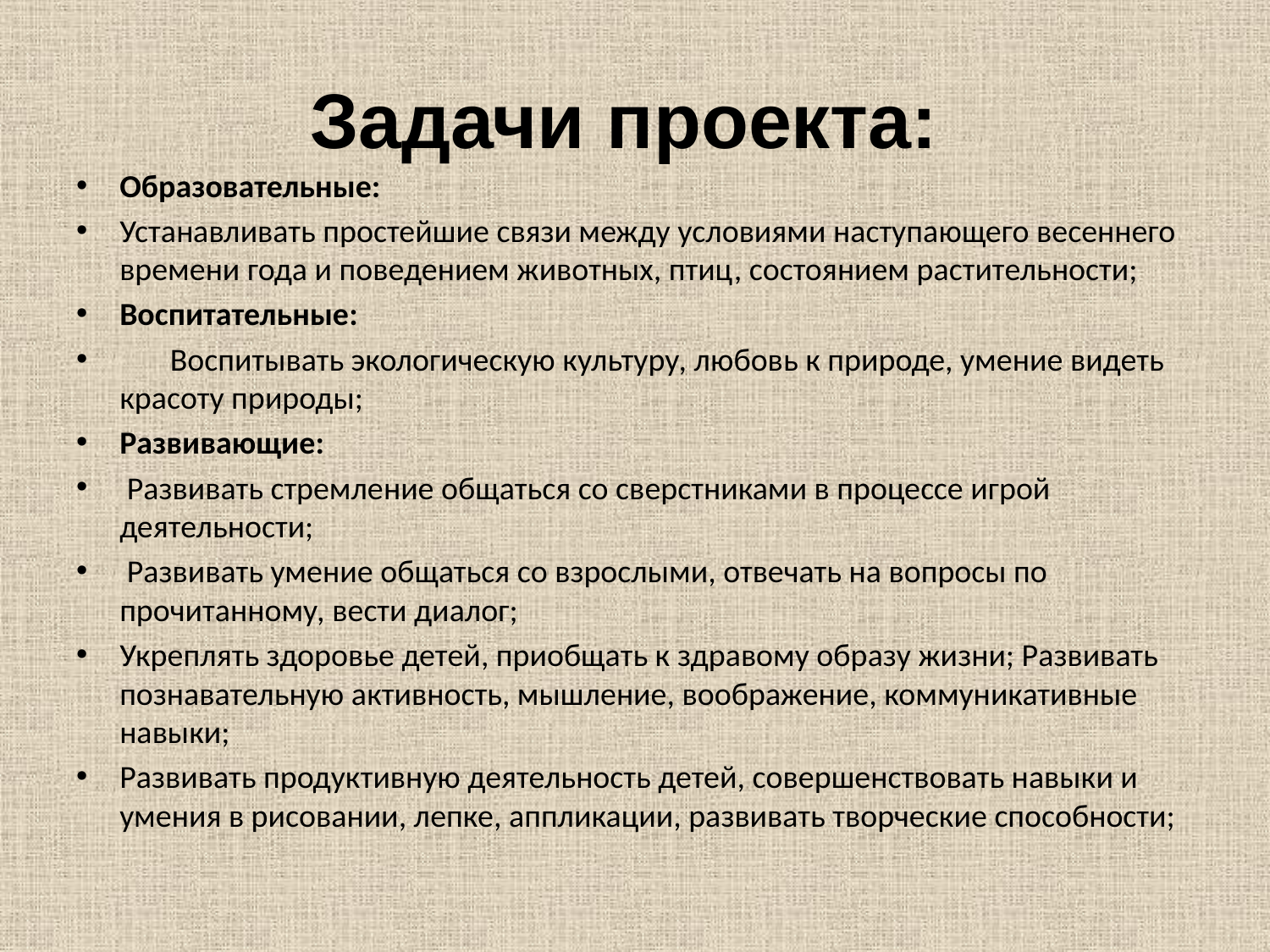

# Задачи проекта:
Образовательные:
Устанавливать простейшие связи между условиями наступающего весеннего времени года и поведением животных, птиц, состоянием растительности;
Воспитательные:
       Воспитывать экологическую культуру, любовь к природе, умение видеть красоту природы;
Развивающие:
 Развивать стремление общаться со сверстниками в процессе игрой деятельности;
 Развивать умение общаться со взрослыми, отвечать на вопросы по прочитанному, вести диалог;
Укреплять здоровье детей, приобщать к здравому образу жизни; Развивать познавательную активность, мышление, воображение, коммуникативные навыки;
Развивать продуктивную деятельность детей, совершенствовать навыки и умения в рисовании, лепке, аппликации, развивать творческие способности;